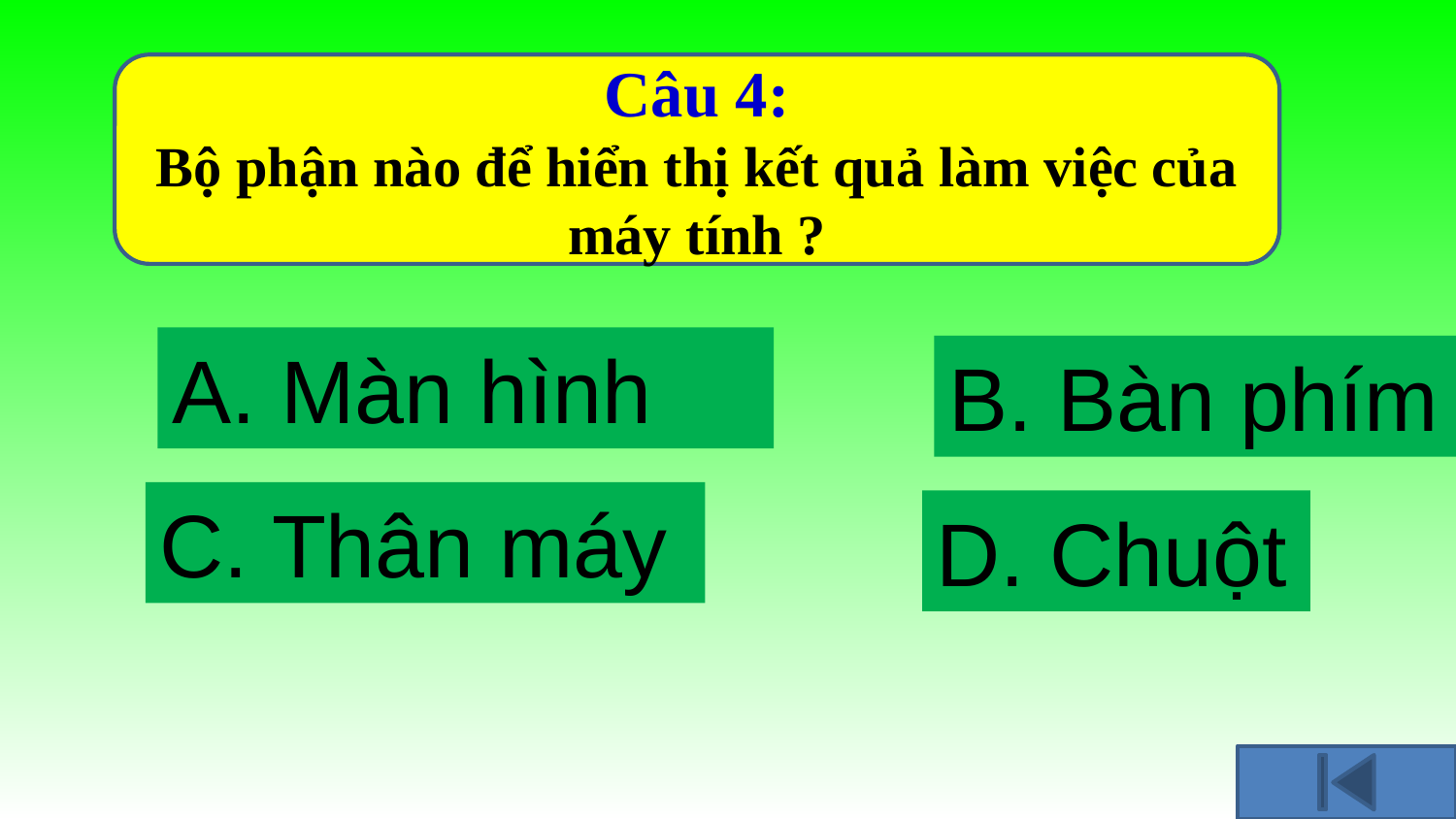

Câu 4:
Bộ phận nào để hiển thị kết quả làm việc của máy tính ?
A. Màn hình
B. Bàn phím
C. Thân máy
D. Chuột